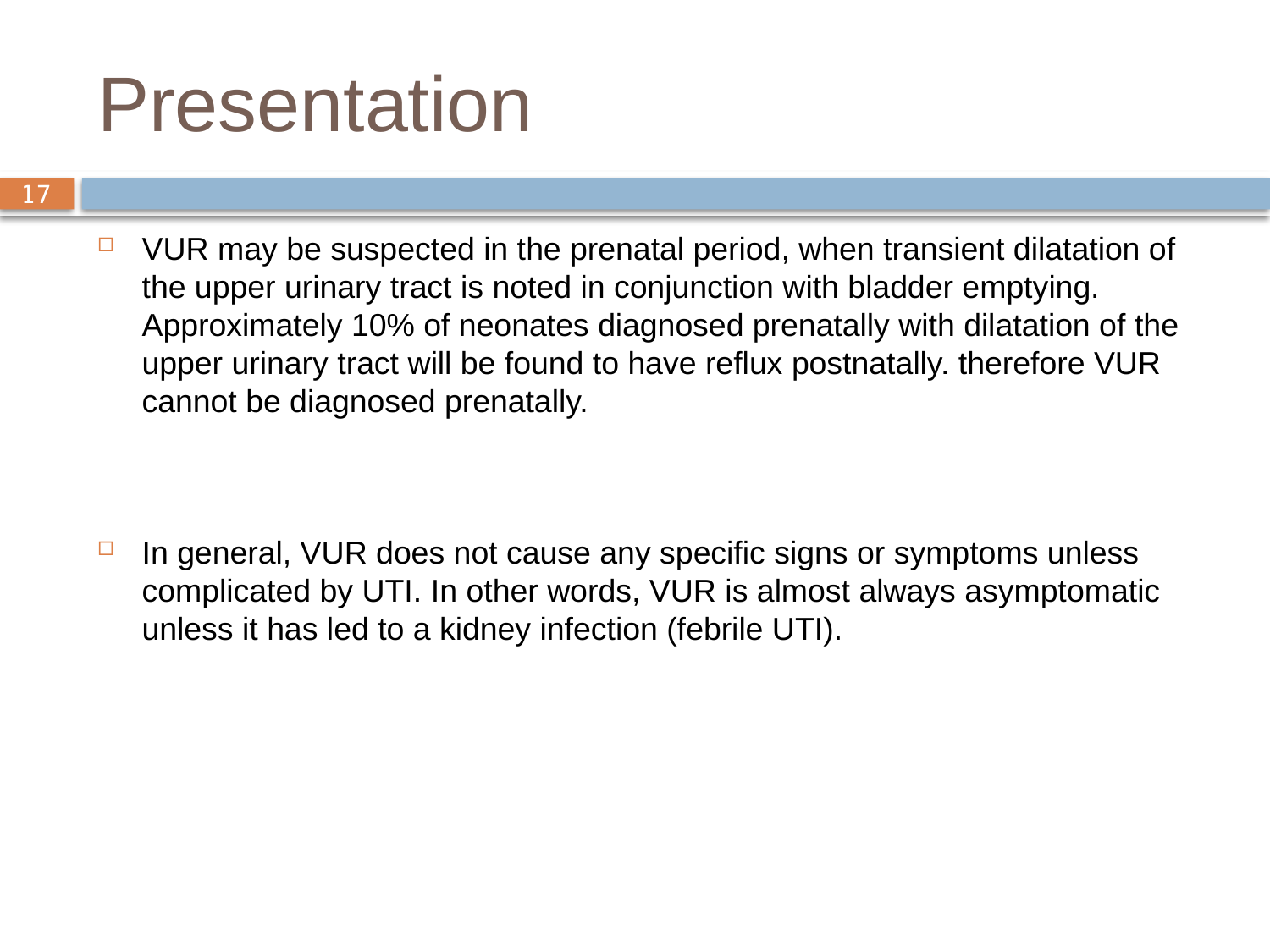

# Presentation
17
VUR may be suspected in the prenatal period, when transient dilatation of the upper urinary tract is noted in conjunction with bladder emptying. Approximately 10% of neonates diagnosed prenatally with dilatation of the upper urinary tract will be found to have reflux postnatally. therefore VUR cannot be diagnosed prenatally.

In general, VUR does not cause any specific signs or symptoms unless complicated by UTI. In other words, VUR is almost always asymptomatic unless it has led to a kidney infection (febrile UTI).